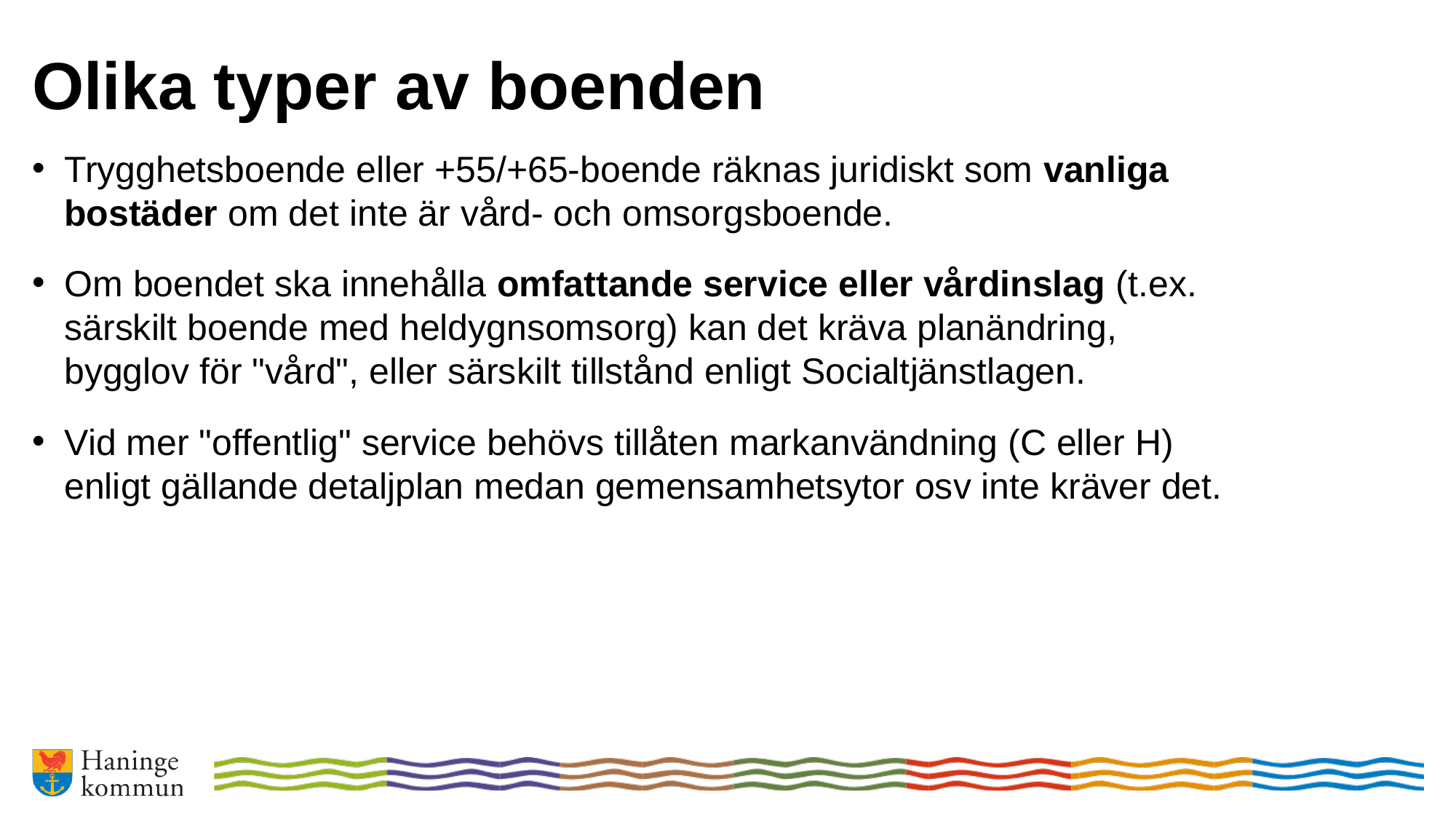

# Olika typer av boenden
Trygghetsboende eller +55/+65-boende räknas juridiskt som vanliga bostäder om det inte är vård- och omsorgsboende.
Om boendet ska innehålla omfattande service eller vårdinslag (t.ex. särskilt boende med heldygnsomsorg) kan det kräva planändring, bygglov för "vård", eller särskilt tillstånd enligt Socialtjänstlagen.
Vid mer "offentlig" service behövs tillåten markanvändning (C eller H) enligt gällande detaljplan medan gemensamhetsytor osv inte kräver det.